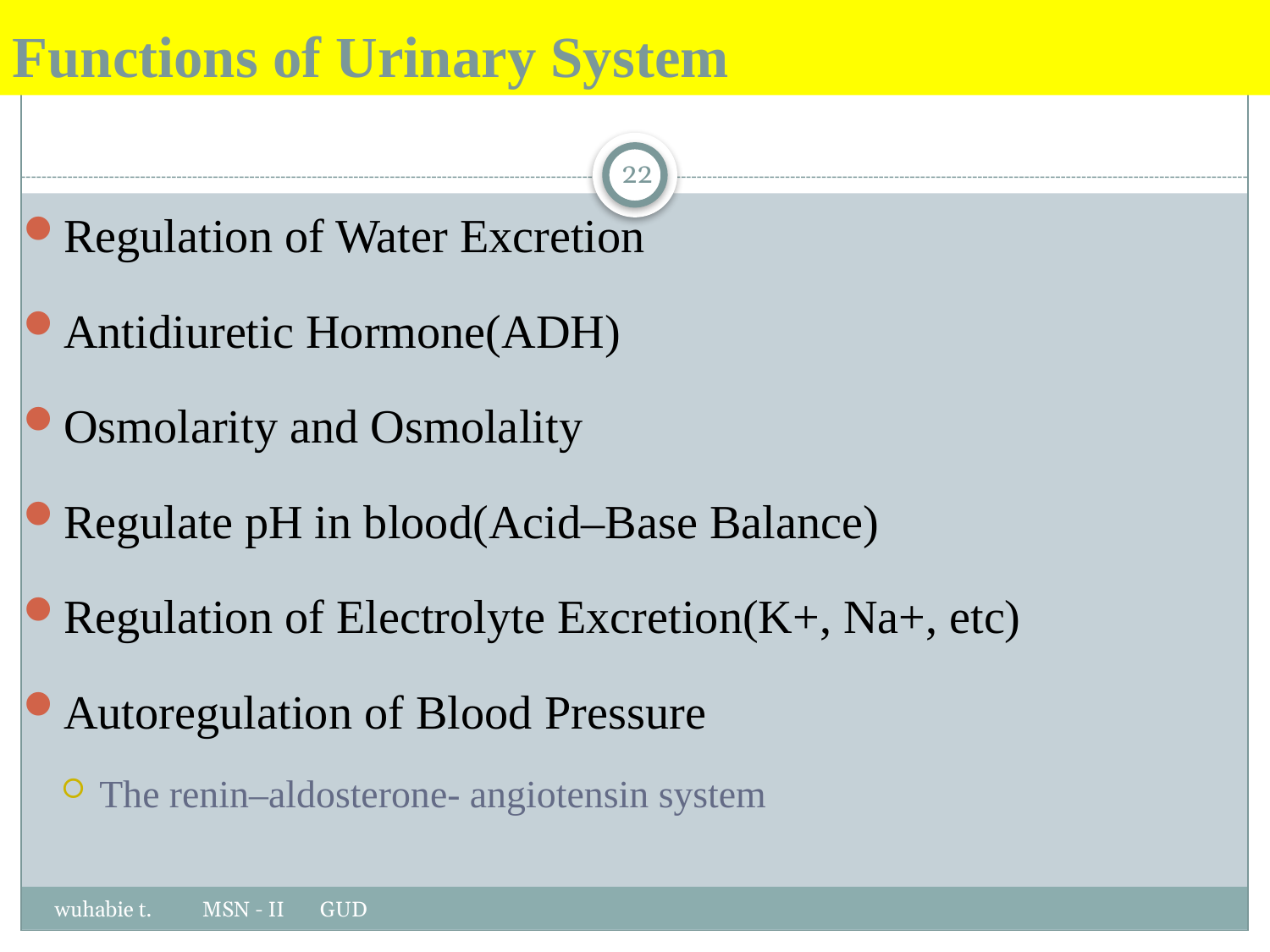

# Functions of Urinary System

Regulation of Water Excretion
Antidiuretic Hormone(ADH)
Osmolarity and Osmolality
Regulate pH in blood(Acid–Base Balance)
Regulation of Electrolyte Excretion(K+, Na+, etc)
Autoregulation of Blood Pressure
The renin–aldosterone- angiotensin system
22
wuhabie t.          MSN - II       GUD